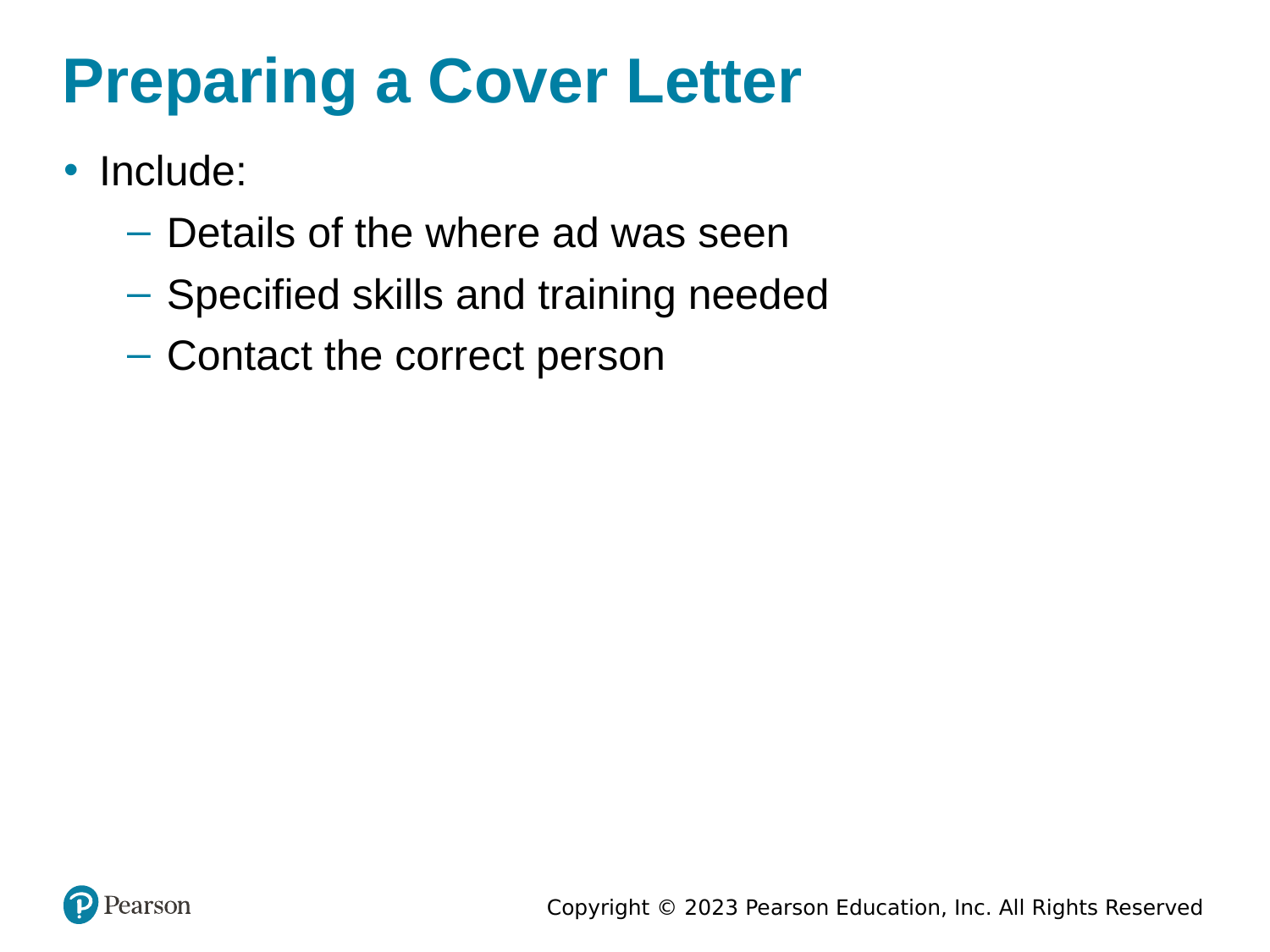

# Preparing a Cover Letter
Include:
Details of the where ad was seen
Specified skills and training needed
Contact the correct person